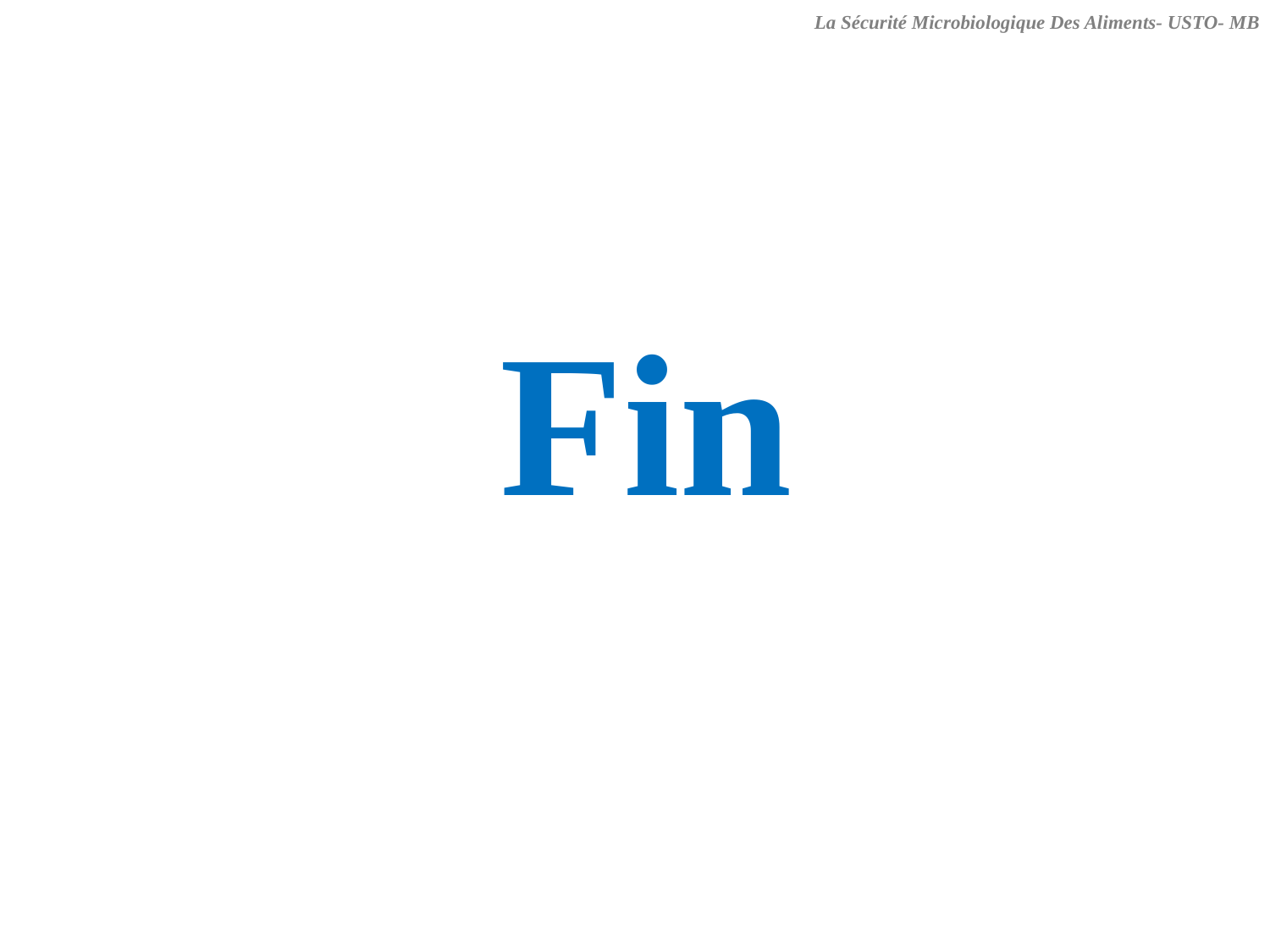

La Sécurité Microbiologique Des Aliments- USTO- MB
Fin